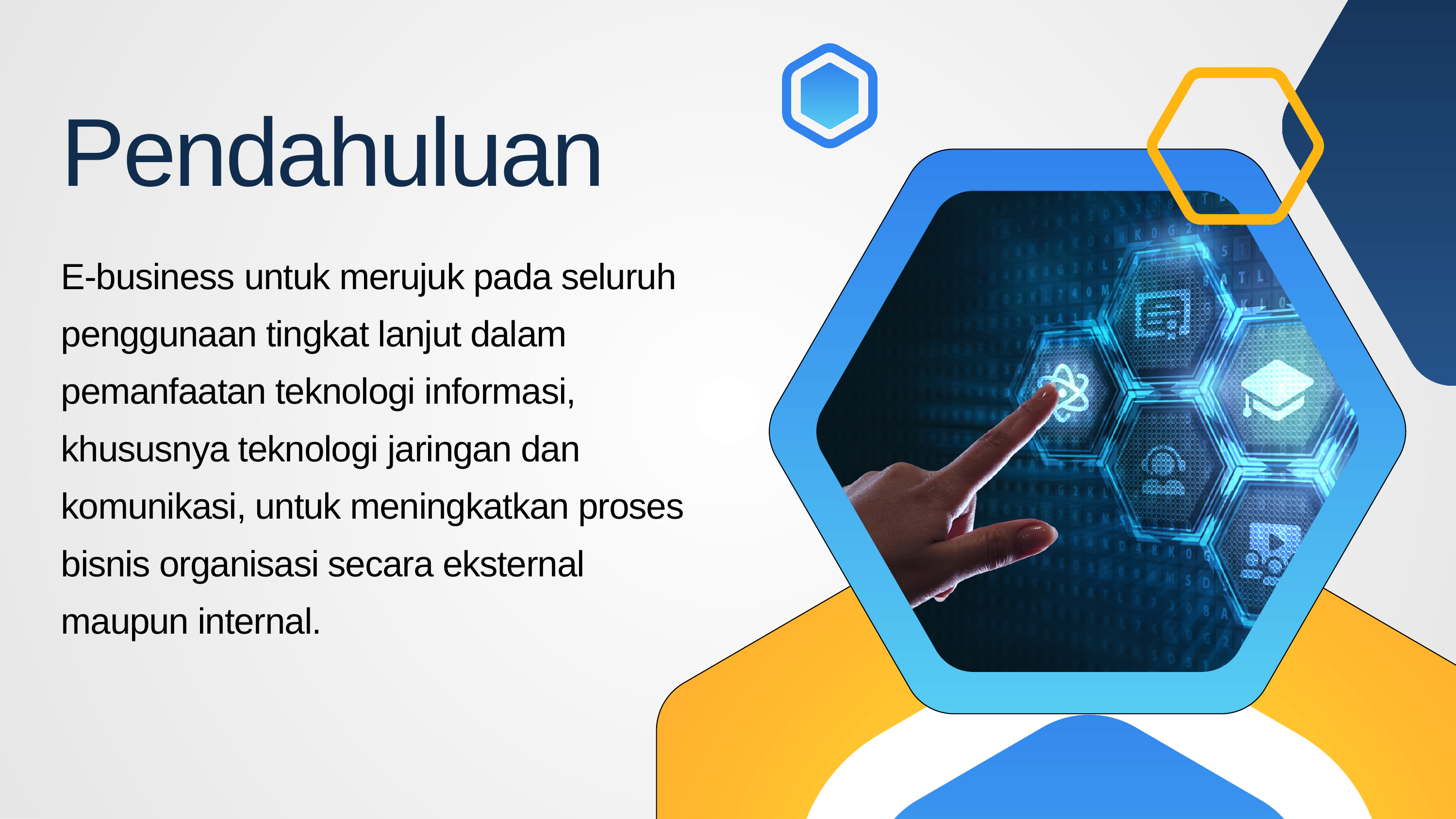

Pendahuluan

E-business untuk merujuk pada seluruh penggunaan tingkat lanjut dalam pemanfaatan teknologi informasi, khususnya teknologi jaringan dan komunikasi, untuk meningkatkan proses bisnis organisasi secara eksternal maupun internal.